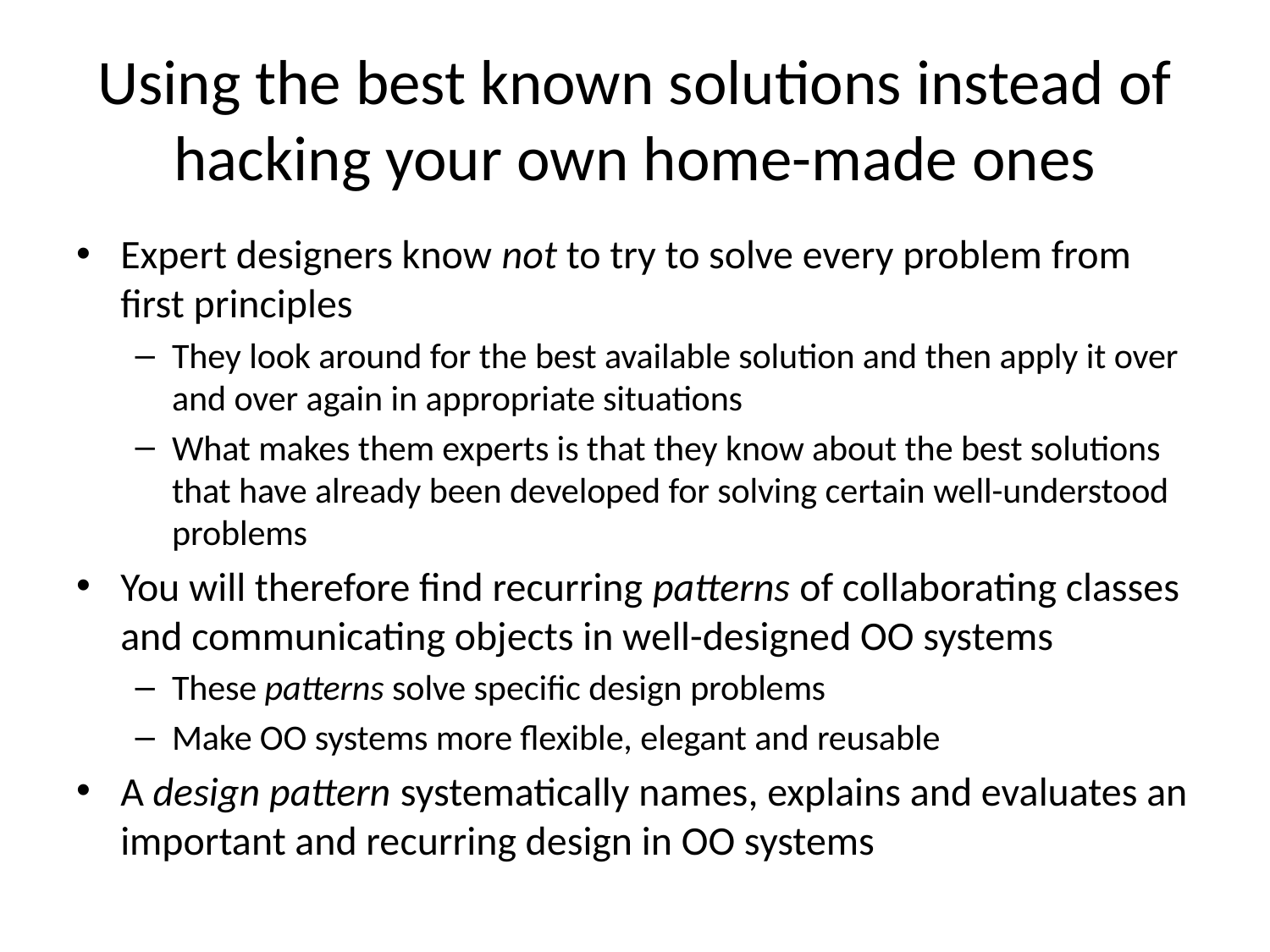

# Using the best known solutions instead of hacking your own home-made ones
Expert designers know not to try to solve every problem from first principles
They look around for the best available solution and then apply it over and over again in appropriate situations
What makes them experts is that they know about the best solutions that have already been developed for solving certain well-understood problems
You will therefore find recurring patterns of collaborating classes and communicating objects in well-designed OO systems
These patterns solve specific design problems
Make OO systems more flexible, elegant and reusable
A design pattern systematically names, explains and evaluates an important and recurring design in OO systems